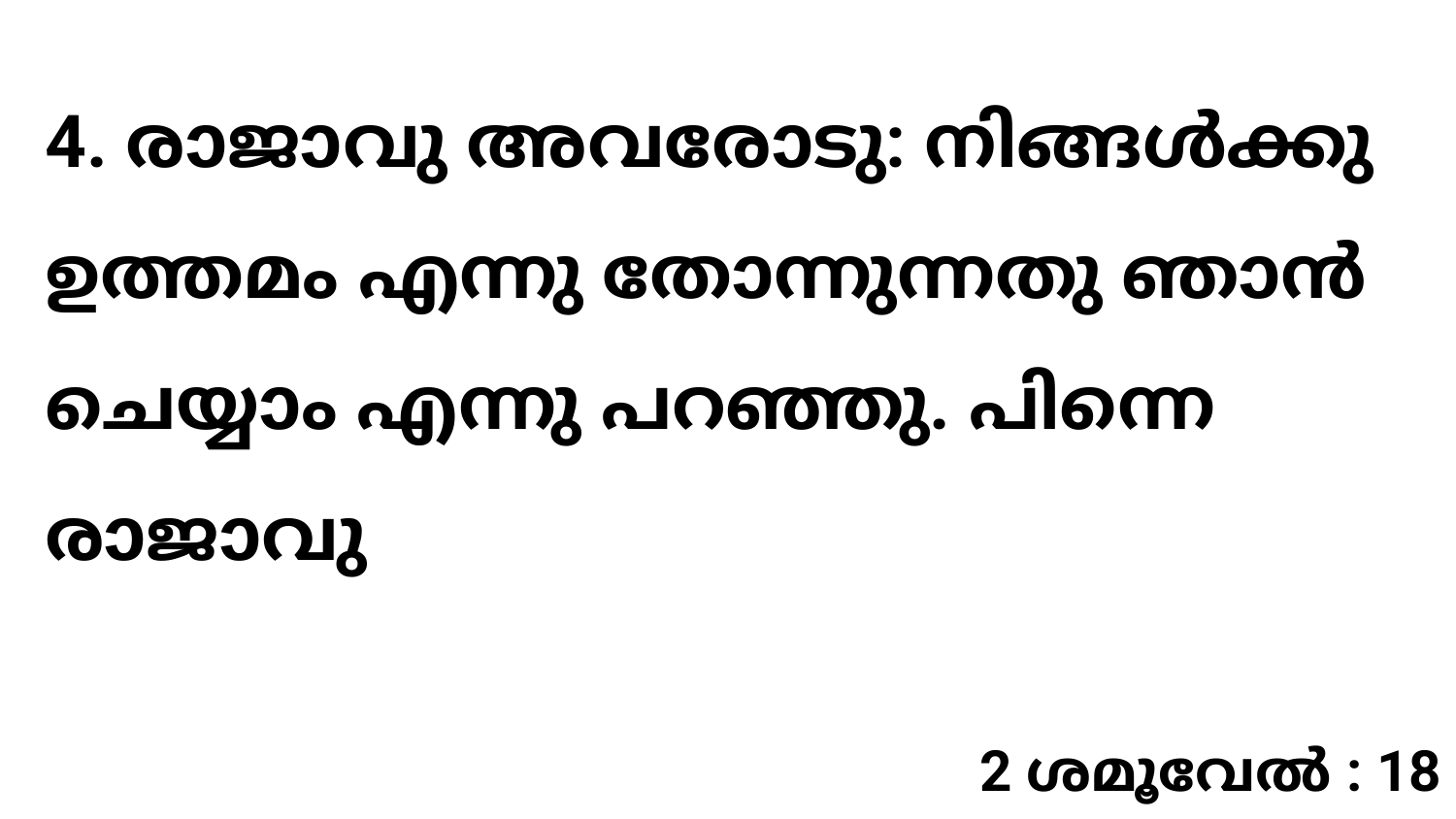

4. രാജാവു അവരോടു: നിങ്ങൾക്കു ഉത്തമം എന്നു തോന്നുന്നതു ഞാൻ ചെയ്യാം എന്നു പറഞ്ഞു. പിന്നെ രാജാവു
2 ശമൂവേൽ : 18